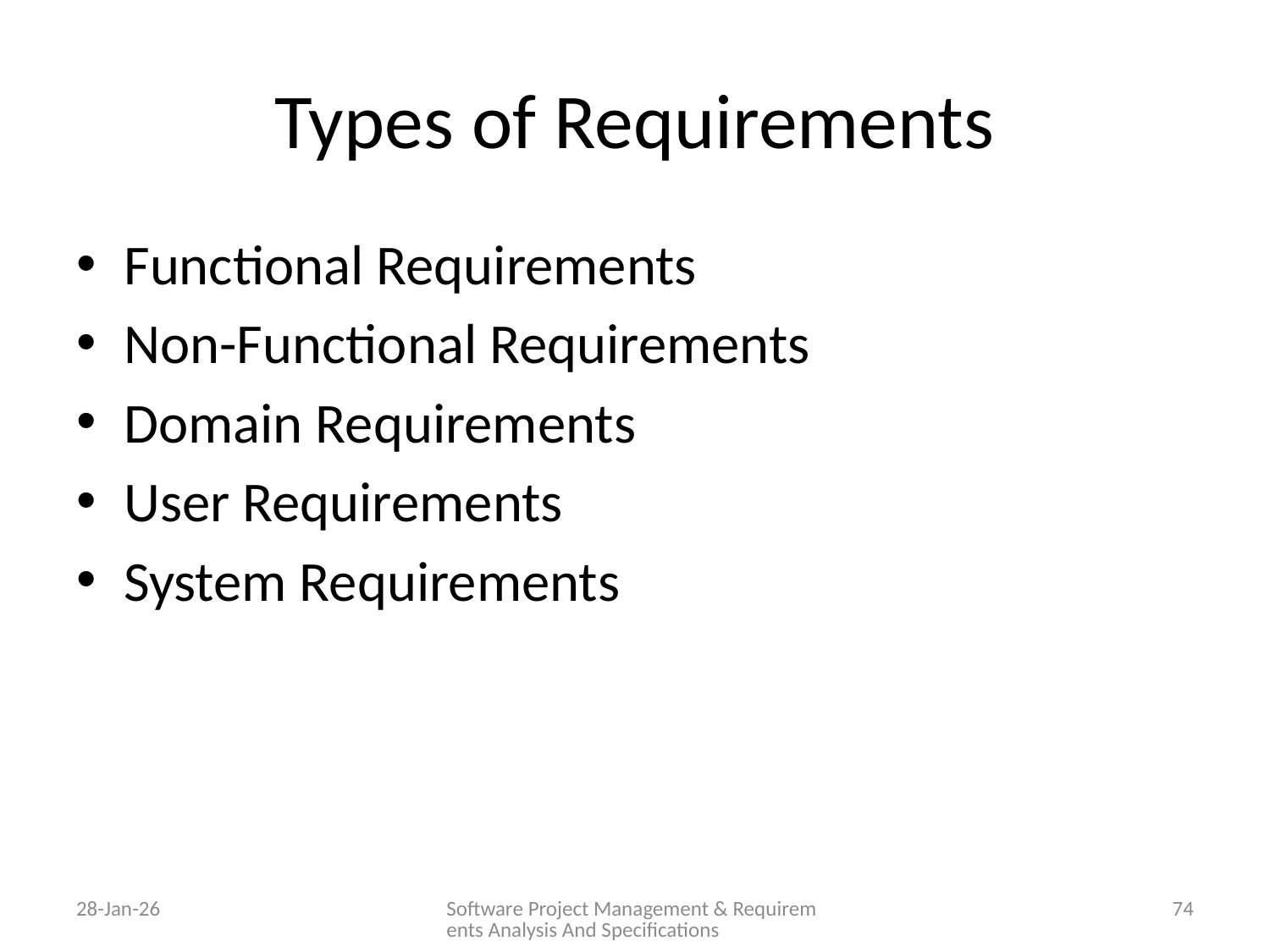

# Types of Requirements
Functional Requirements
Non-Functional Requirements
Domain Requirements
User Requirements
System Requirements
28-Jan-26
Software Project Management & Requirements Analysis And Specifications
74